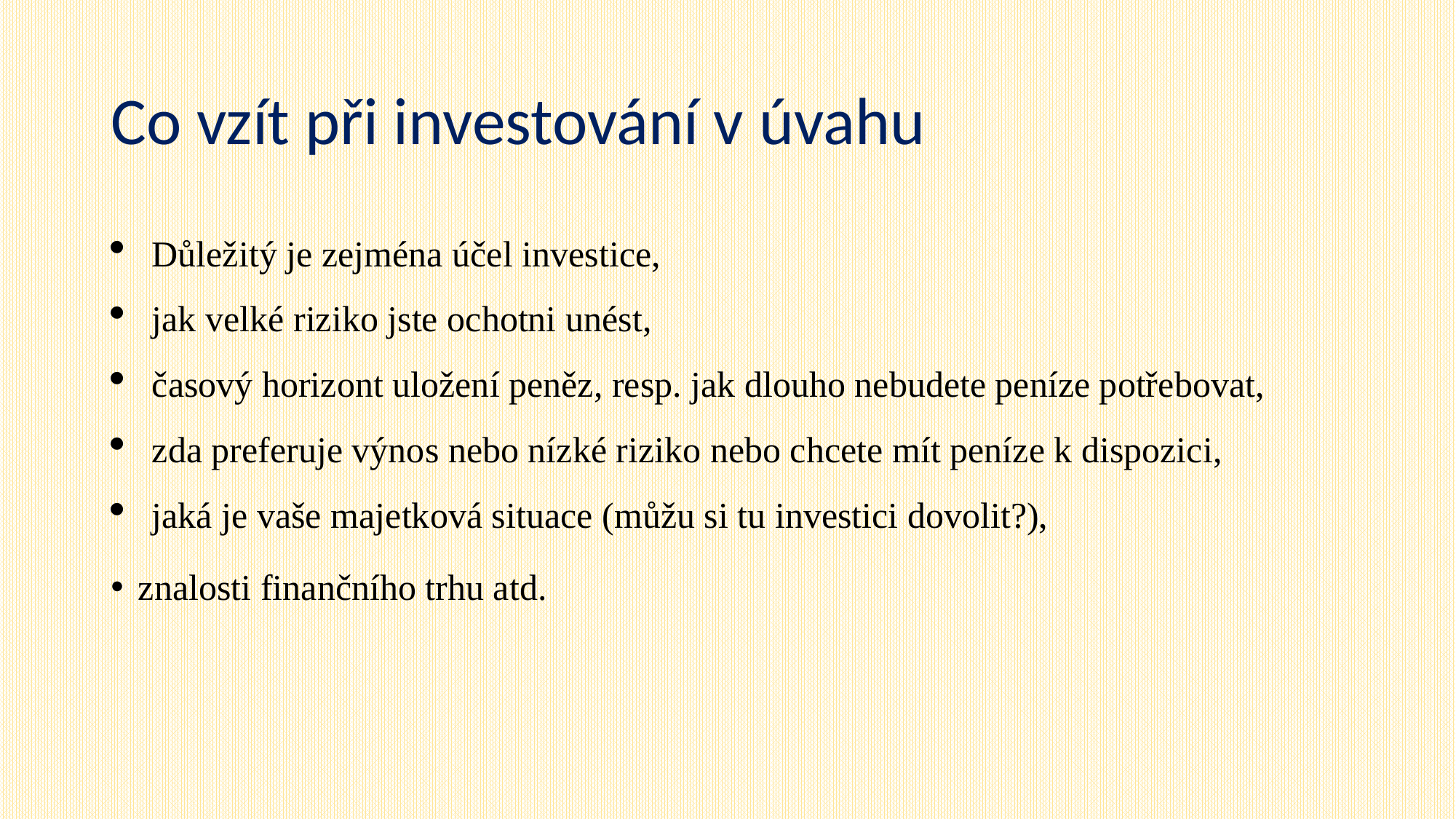

# Co vzít při investování v úvahu
Důležitý je zejména účel investice,
jak velké riziko jste ochotni unést,
časový horizont uložení peněz, resp. jak dlouho nebudete peníze potřebovat,
zda preferuje výnos nebo nízké riziko nebo chcete mít peníze k dispozici,
jaká je vaše majetková situace (můžu si tu investici dovolit?),
znalosti finančního trhu atd.